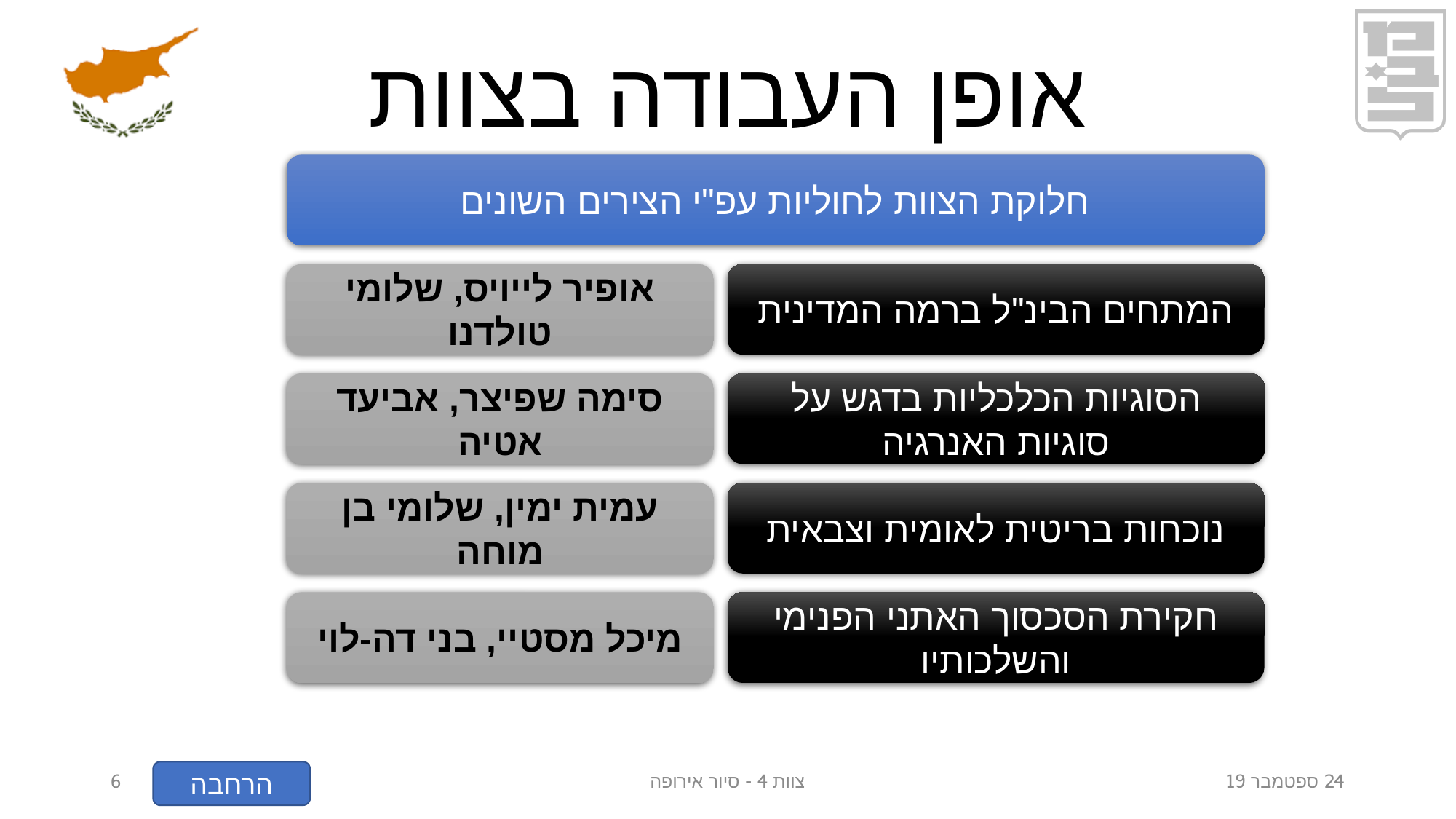

# אופן העבודה בצוות
חלוקת הצוות לחוליות עפ"י הצירים השונים
המתחים הבינ"ל ברמה המדינית
אופיר לייויס, שלומי טולדנו
סימה שפיצר, אביעד אטיה
הסוגיות הכלכליות בדגש על סוגיות האנרגיה
עמית ימין, שלומי בן מוחה
נוכחות בריטית לאומית וצבאית
מיכל מסטיי, בני דה-לוי
חקירת הסכסוך האתני הפנימי והשלכותיו
6
צוות 4 - סיור אירופה
24 ספטמבר 19
הרחבה